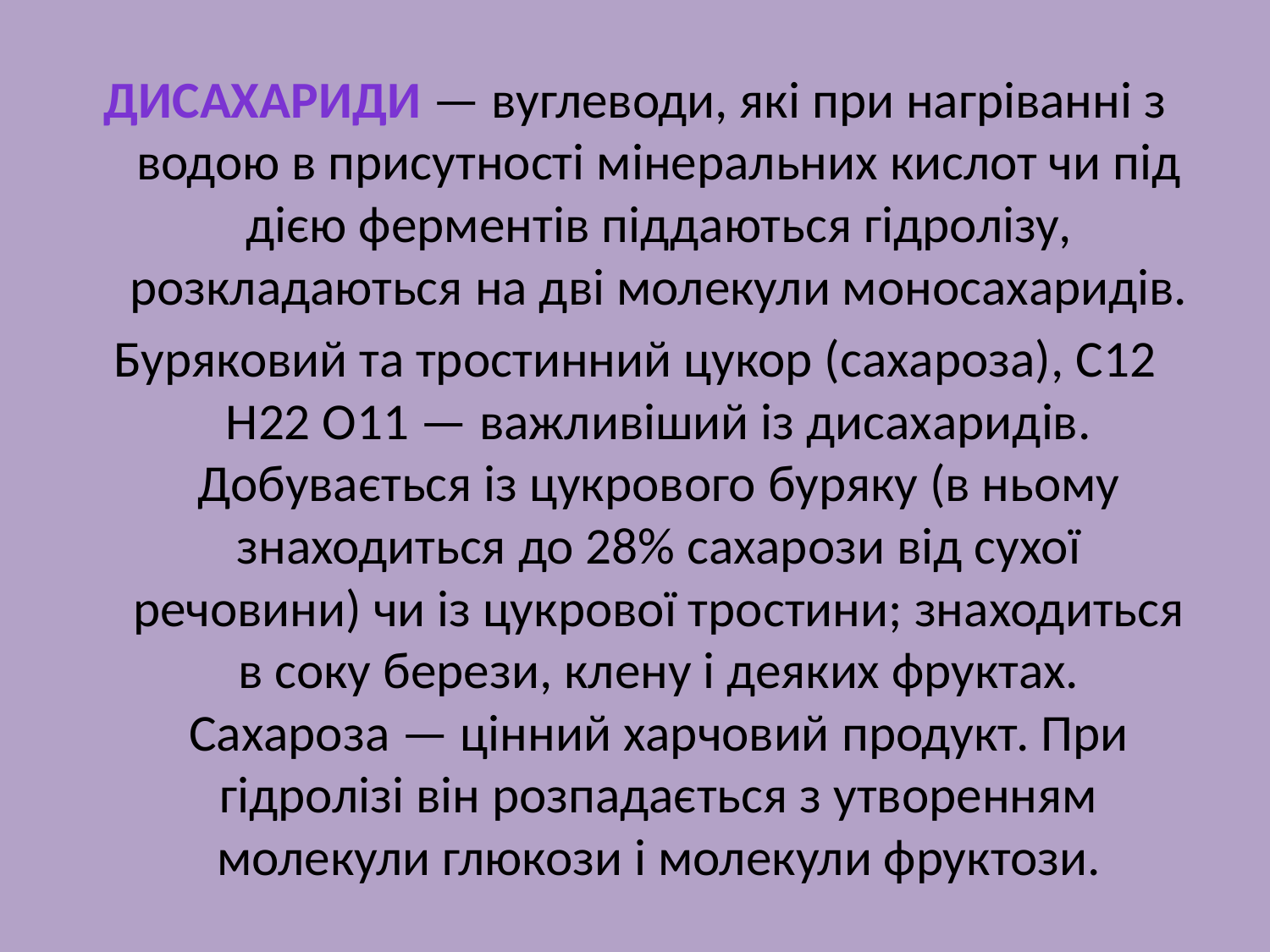

Дисахариди — вуглеводи, які при нагріванні з водою в присутності мінеральних кислот чи під дією ферментів піддаються гідролізу, розкладаються на дві молекули моносахаридів.
Буряковий та тростинний цукор (сахароза), С12 Н22 О11 — важливіший із дисахаридів. Добувається із цукрового буряку (в ньому знаходиться до 28% сахарози від сухої речовини) чи із цукрової тростини; знаходиться в соку берези, клену і деяких фруктах. Сахароза — цінний харчовий продукт. При гідролізі він розпадається з утворенням молекули глюкози і молекули фруктози.